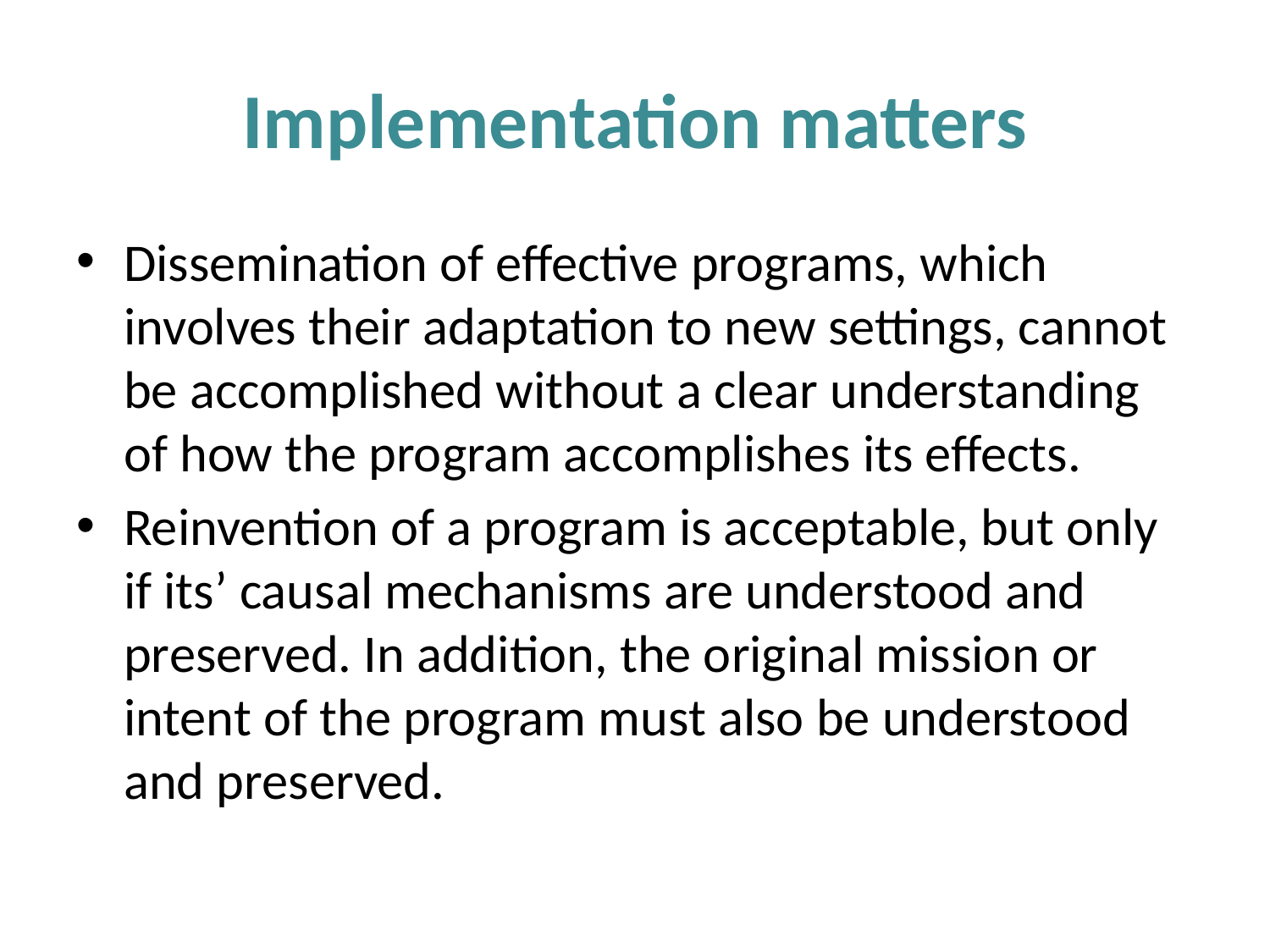

# Implementation matters
Dissemination of effective programs, which involves their adaptation to new settings, cannot be accomplished without a clear understanding of how the program accomplishes its effects.
Reinvention of a program is acceptable, but only if its’ causal mechanisms are understood and preserved. In addition, the original mission or intent of the program must also be understood and preserved.